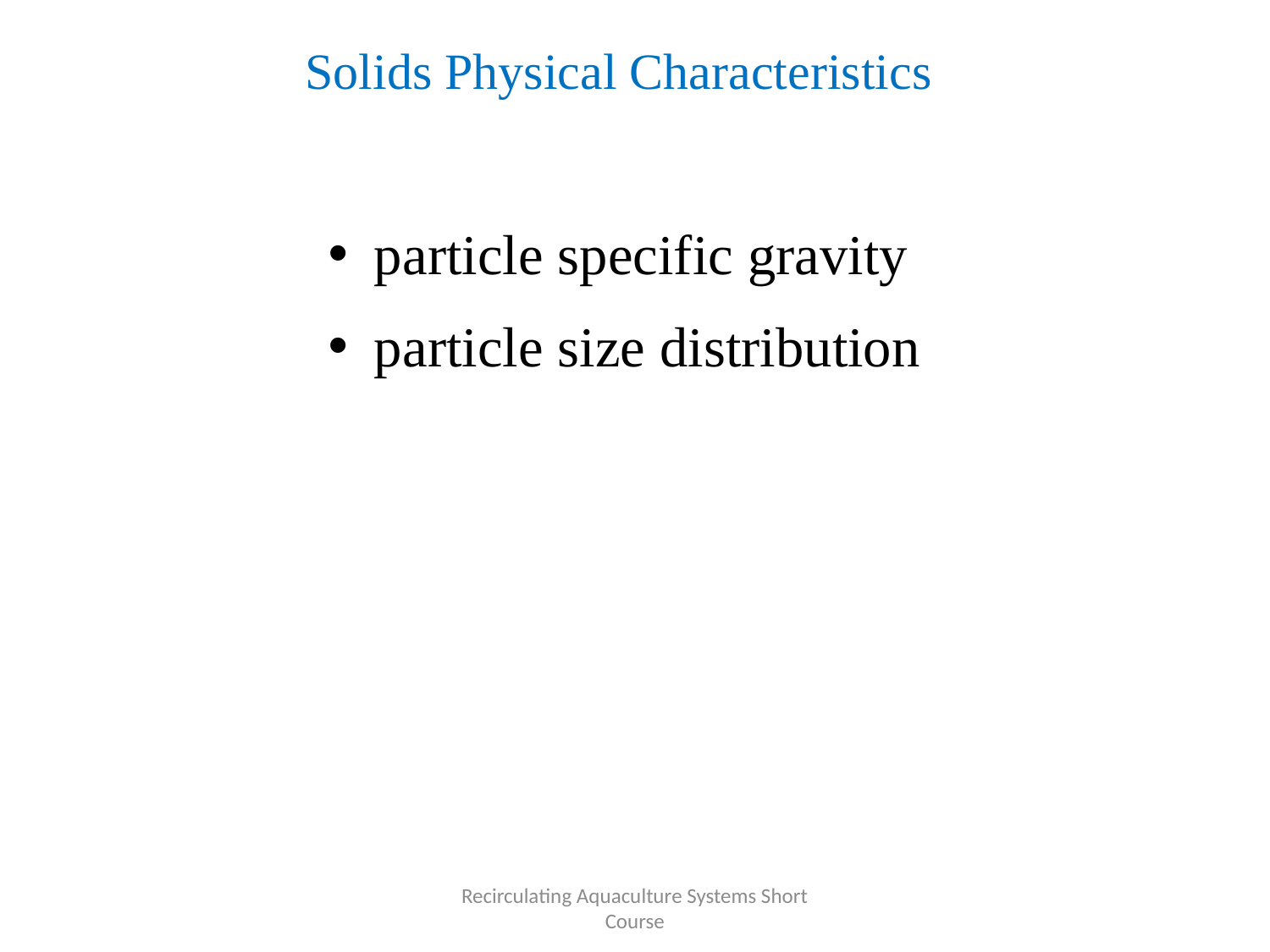

# Solids Physical Characteristics
 particle specific gravity
 particle size distribution
Two most important physical characteristics of suspended solids:
Recirculating Aquaculture Systems Short Course